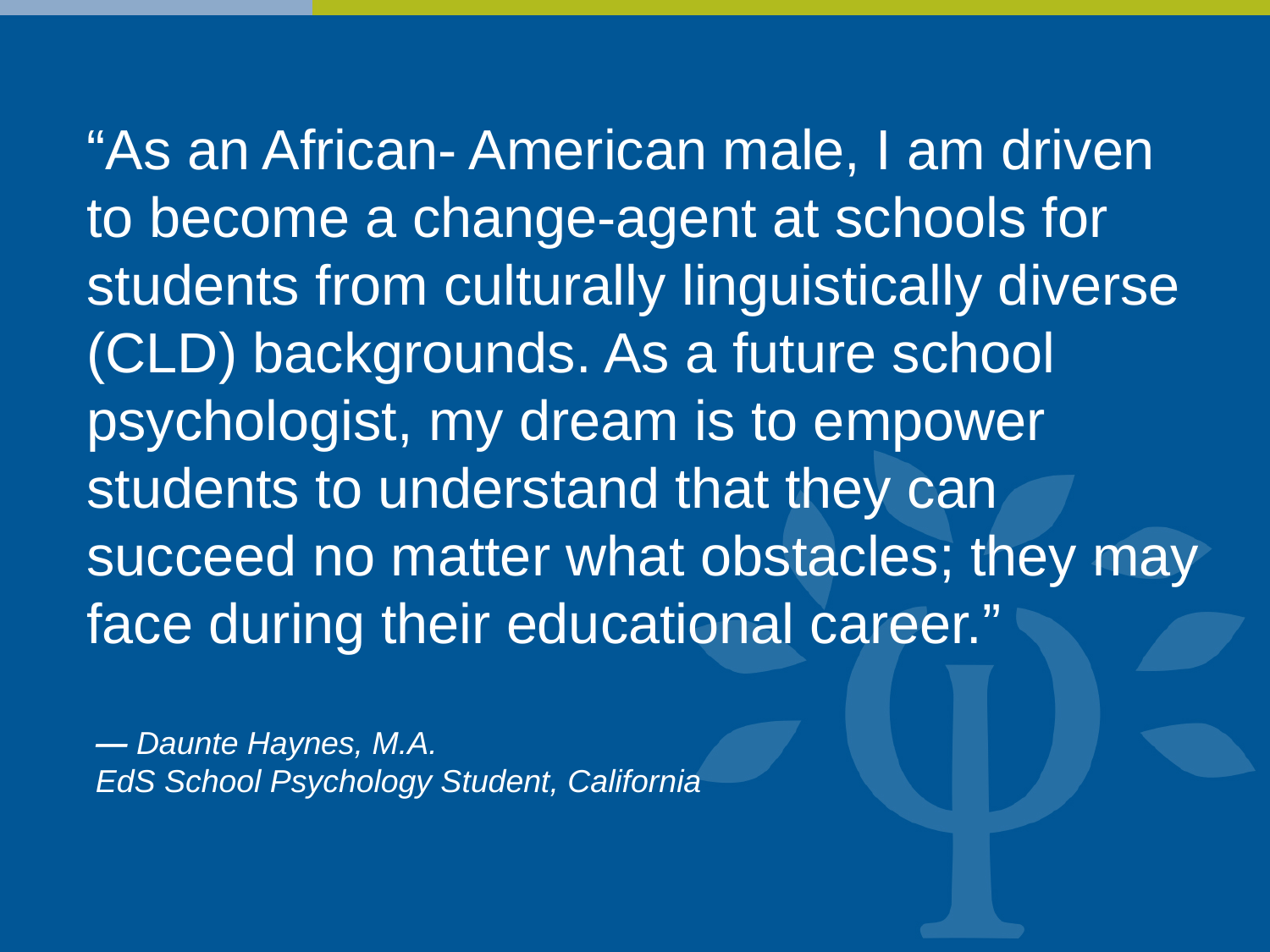

# “As an African- American male, I am driven to become a change-agent at schools for students from culturally linguistically diverse (CLD) backgrounds. As a future school psychologist, my dream is to empower students to understand that they can succeed no matter what obstacles; they may face during their educational career.” — Daunte Haynes, M.A. EdS School Psychology Student, California